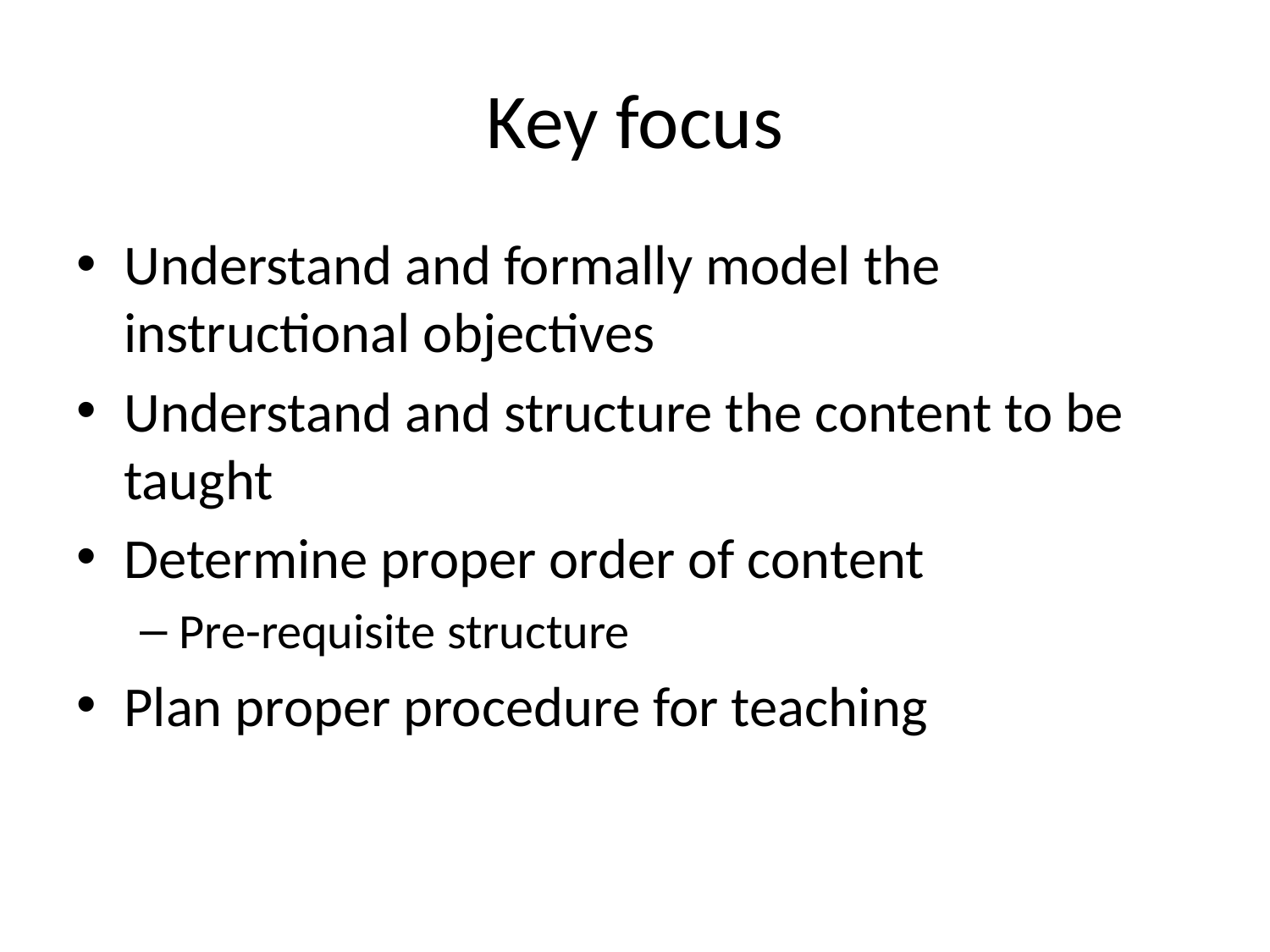

# Key focus
Understand and formally model the instructional objectives
Understand and structure the content to be taught
Determine proper order of content
Pre-requisite structure
Plan proper procedure for teaching